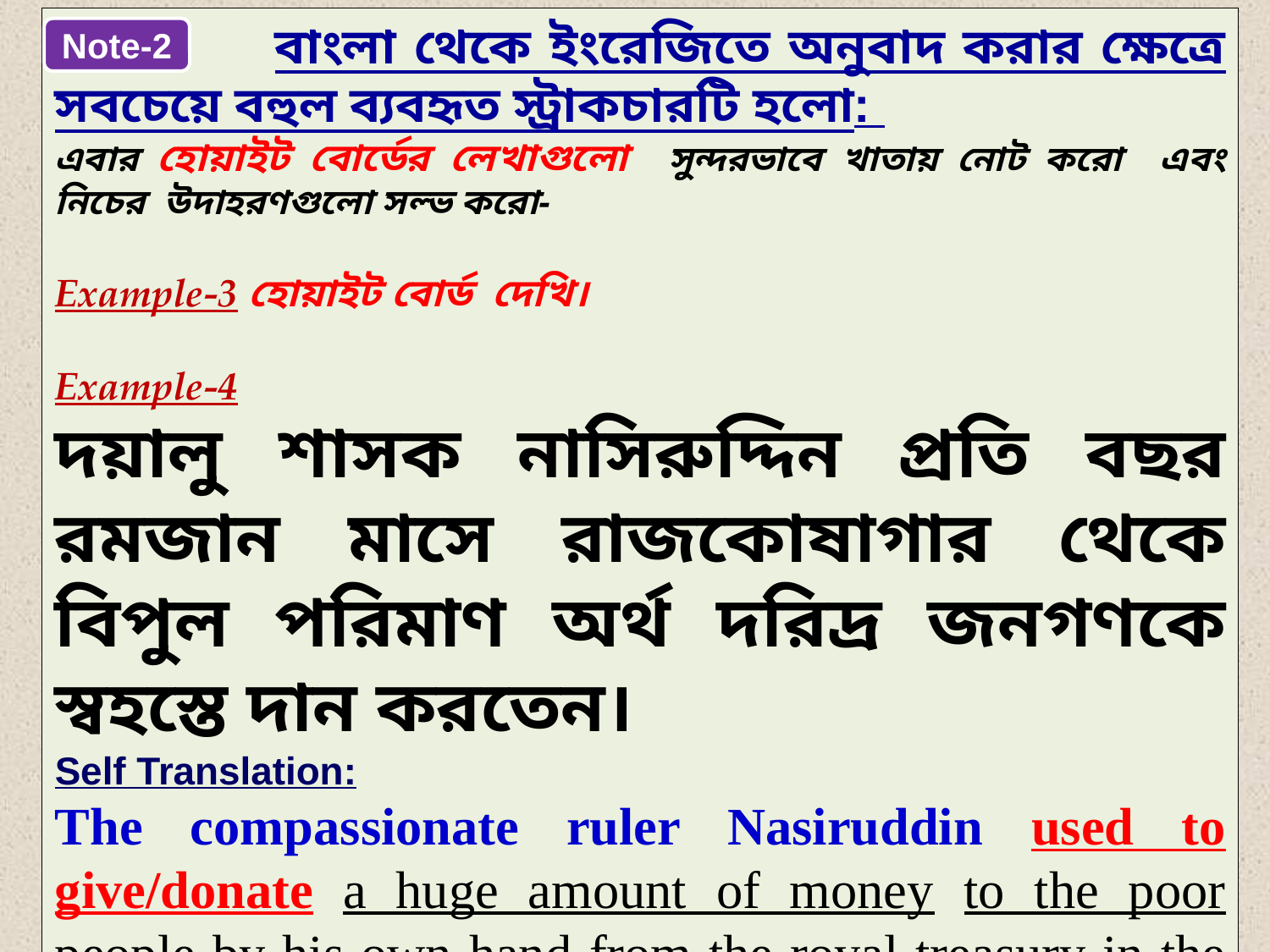

বাংলা থেকে ইংরেজিতে অনুবাদ করার ক্ষেত্রে সবচেয়ে বহুল ব্যবহৃত স্ট্রাকচারটি হলো:
এবার হোয়াইট বোর্ডের লেখাগুলো  সুন্দরভাবে খাতায় নোট করো  এবং নিচের  উদাহরণগুলো সল্ভ করো-

Example-3 হোয়াইট বোর্ড  দেখি।

Example-4
দয়ালু শাসক নাসিরুদ্দিন প্রতি বছর রমজান মাসে রাজকোষাগার থেকে বিপুল পরিমাণ অর্থ দরিদ্র জনগণকে স্বহস্তে দান করতেন।
Self Translation:
The compassionate ruler Nasiruddin used to give/donate a huge amount of money to the poor people by his own hand from the royal treasury in the month of Ramadan every year.
Note-2